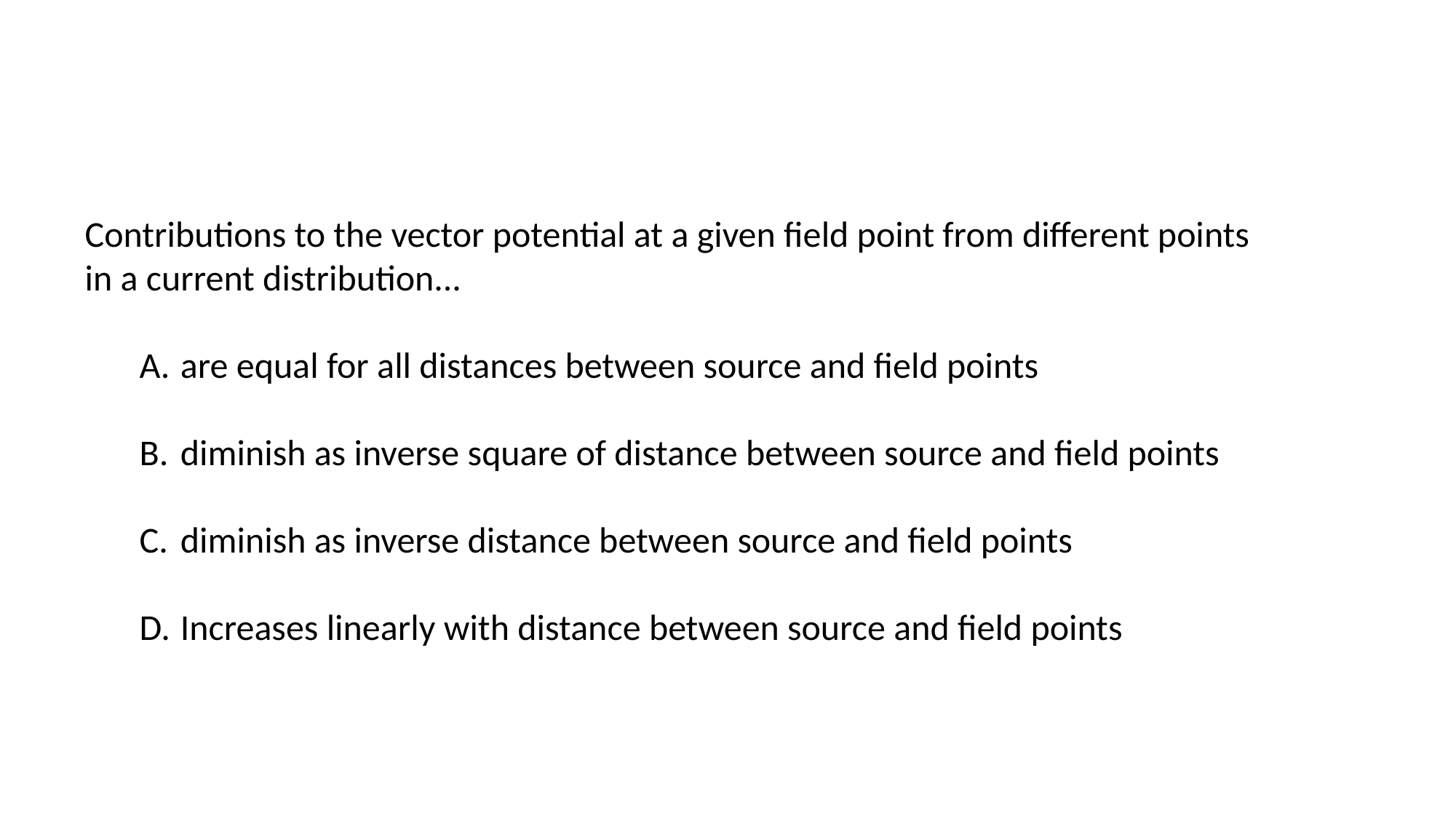

Contributions to the vector potential at a given field point from different points in a current distribution...

are equal for all distances between source and field points

diminish as inverse square of distance between source and field points

diminish as inverse distance between source and field points

Increases linearly with distance between source and field points